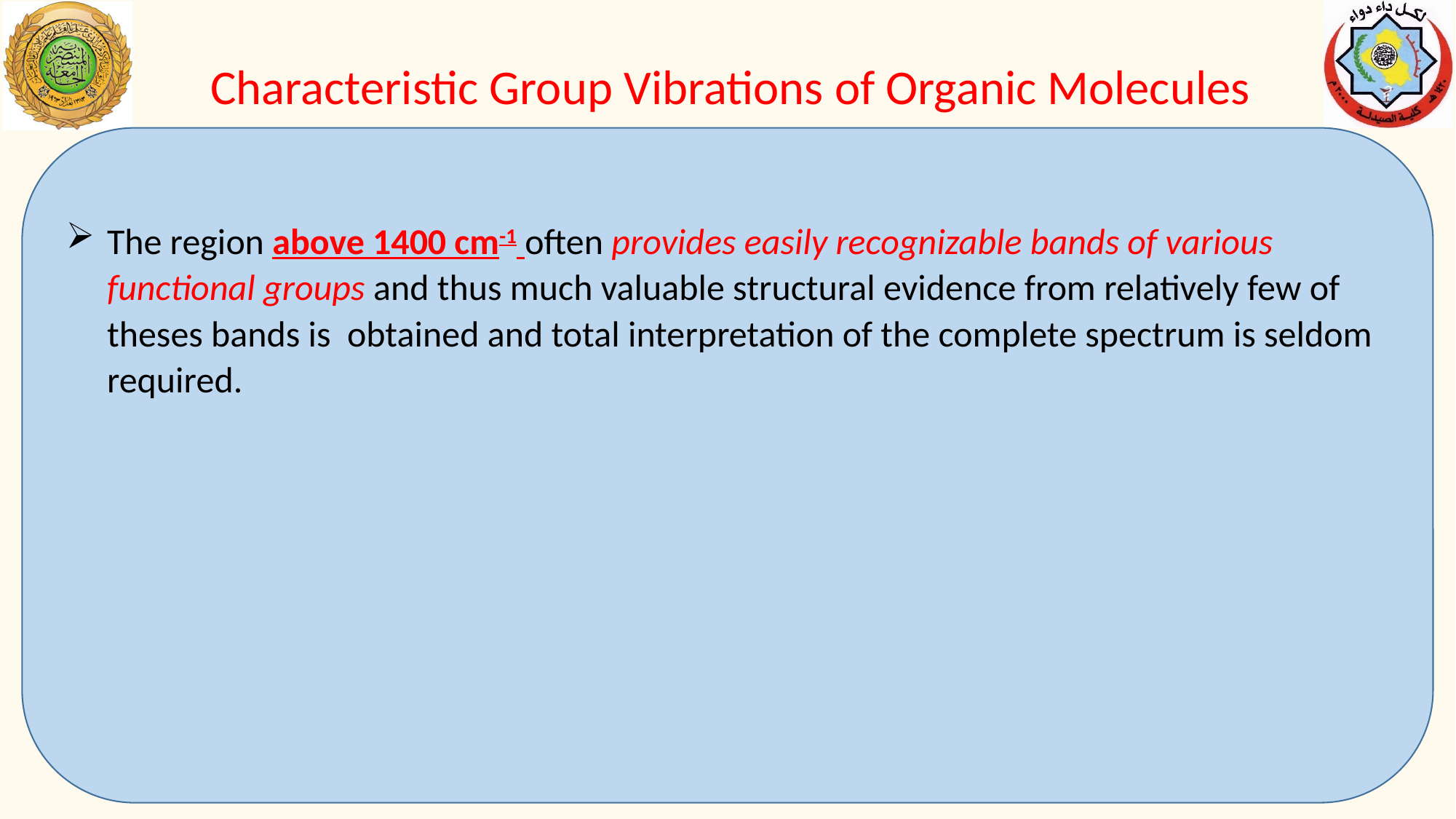

Characteristic Group Vibrations of Organic Molecules

The region above 1400 cm-1 often provides easily recognizable bands of various functional groups and thus much valuable structural evidence from relatively few of theses bands is  obtained and total interpretation of the complete spectrum is seldom required.